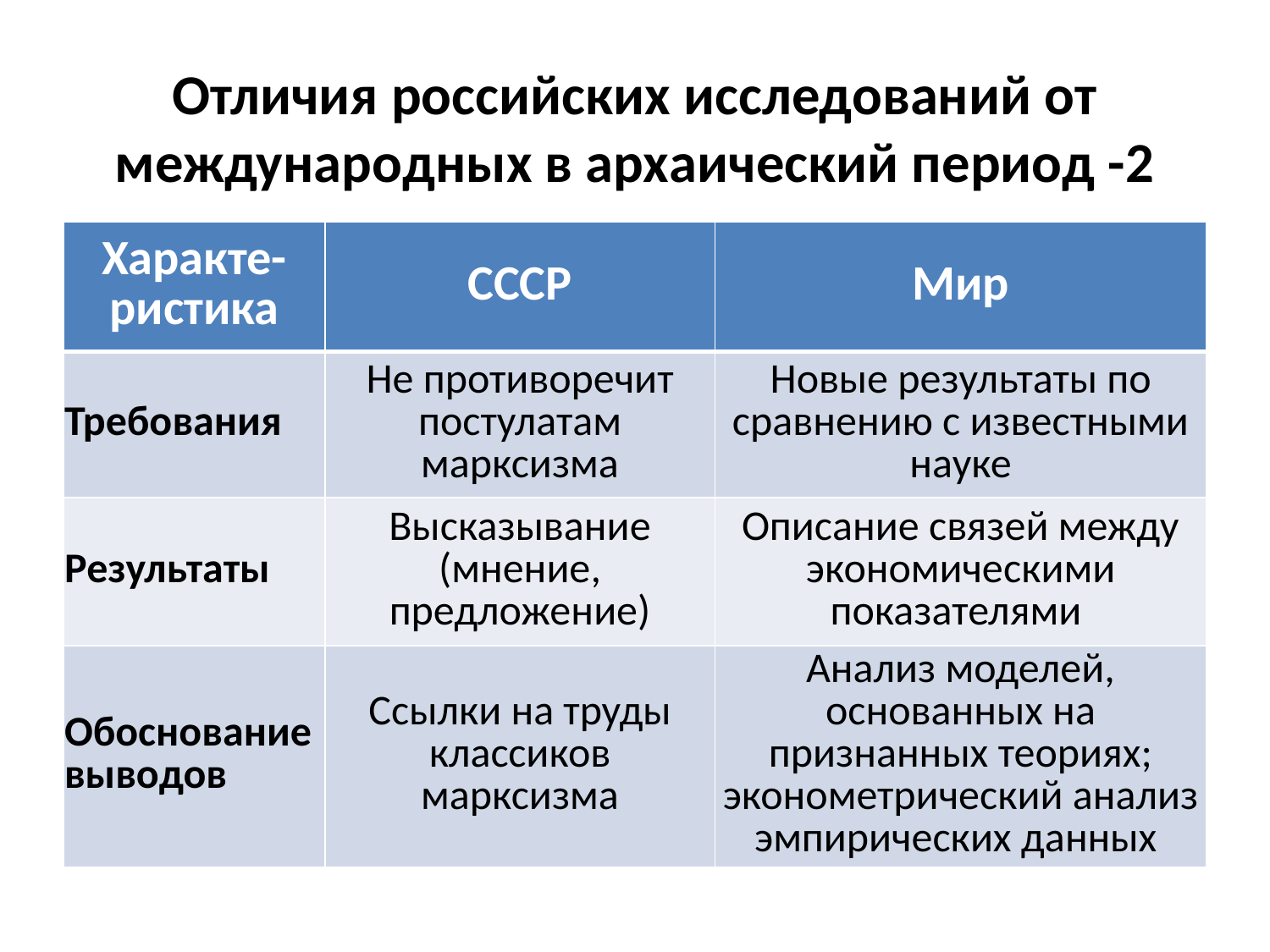

# Отличия российских исследований от международных в архаический период -2
| Характе-ристика | СССР | Мир |
| --- | --- | --- |
| Требования | Не противоречит постулатам марксизма | Новые результаты по сравнению с известными науке |
| Результаты | Высказывание (мнение, предложение) | Описание связей между экономическими показателями |
| Обоснование выводов | Ссылки на труды классиков марксизма | Анализ моделей, основанных на признанных теориях; эконометрический анализ эмпирических данных |